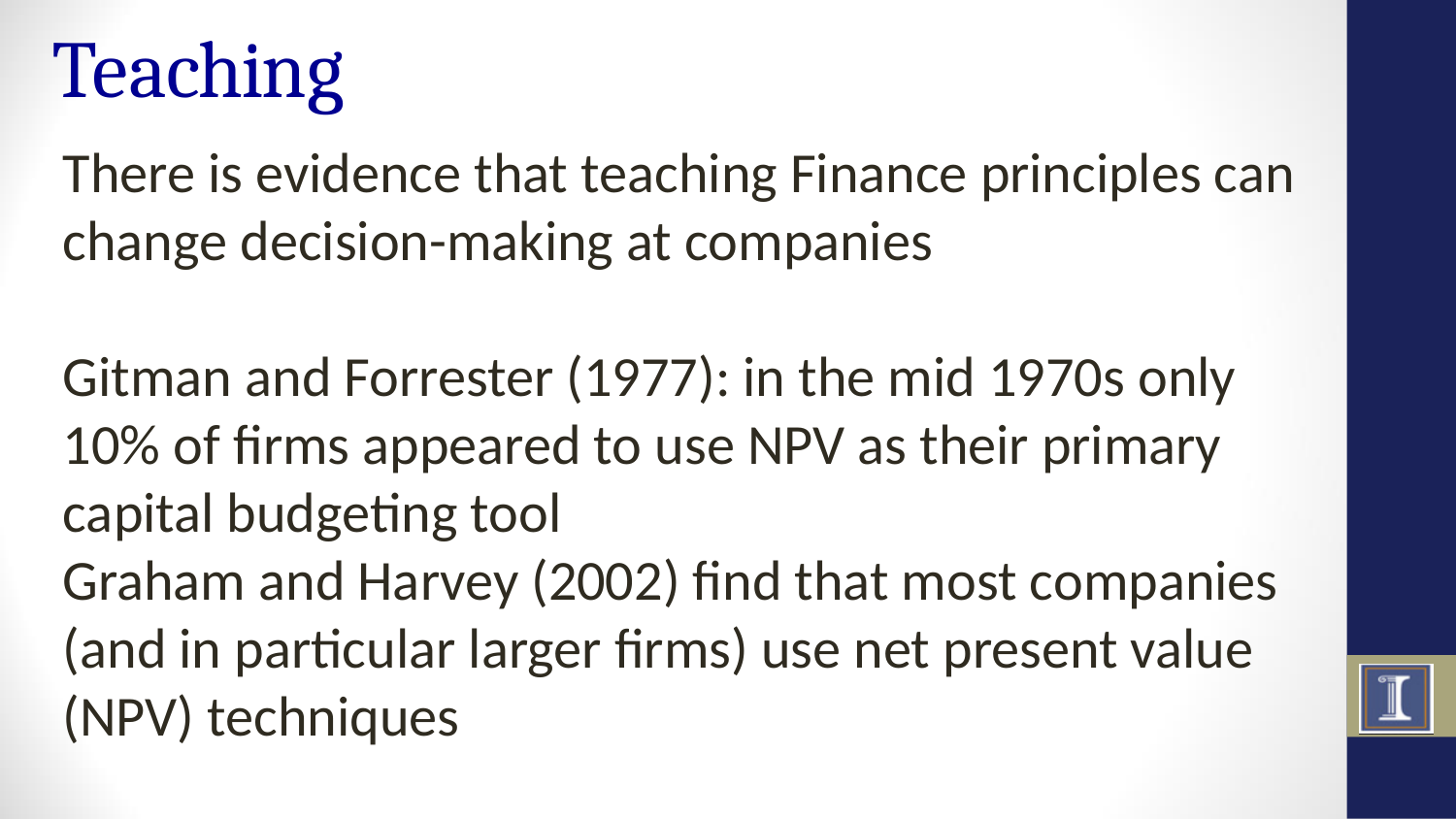

# Teaching
There is evidence that teaching Finance principles can change decision-making at companies

Gitman and Forrester (1977): in the mid 1970s only 10% of firms appeared to use NPV as their primary capital budgeting tool
Graham and Harvey (2002) find that most companies (and in particular larger firms) use net present value (NPV) techniques